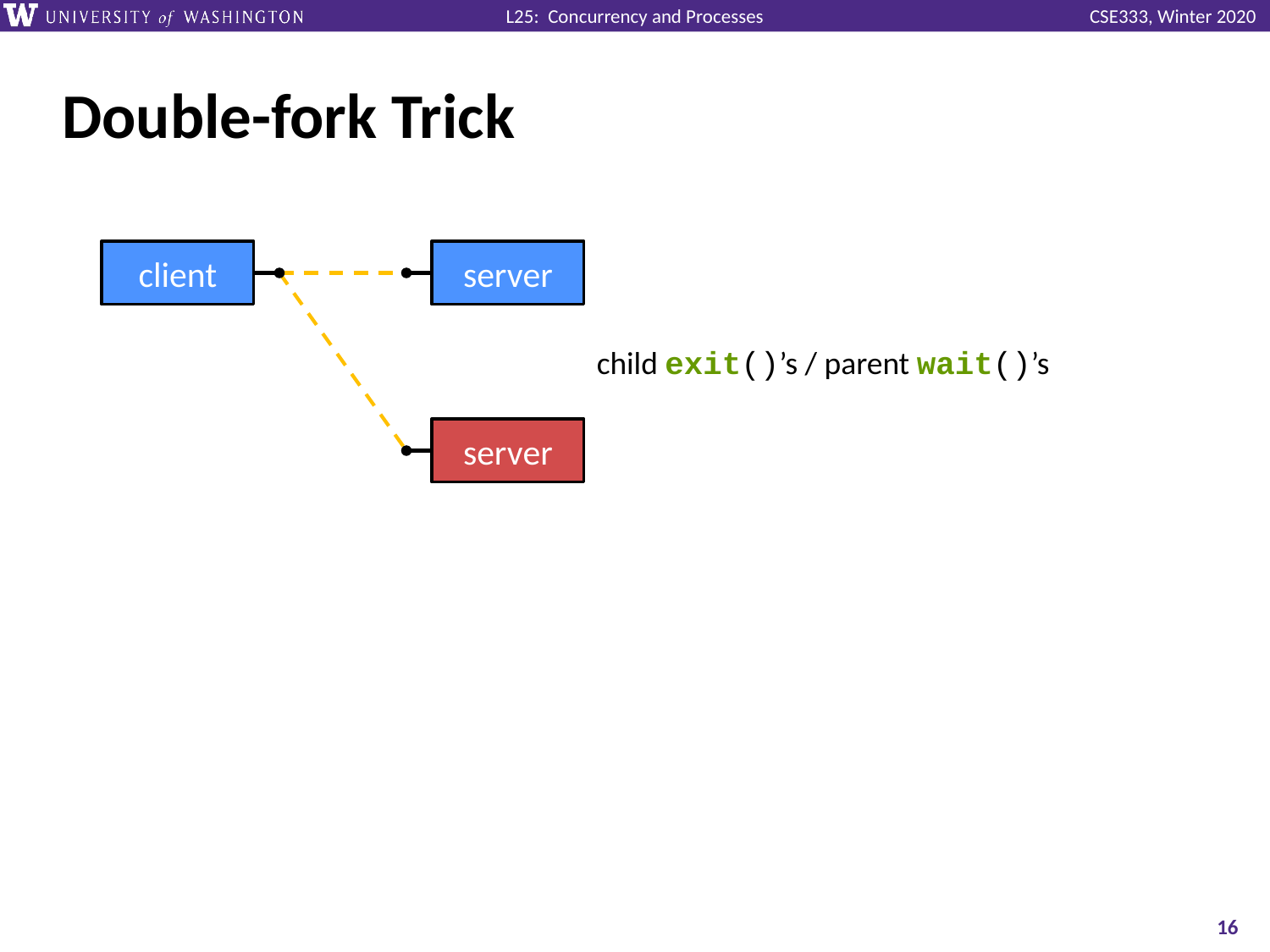

# Double-fork Trick
client
server
child exit()’s / parent wait()’s
server
16